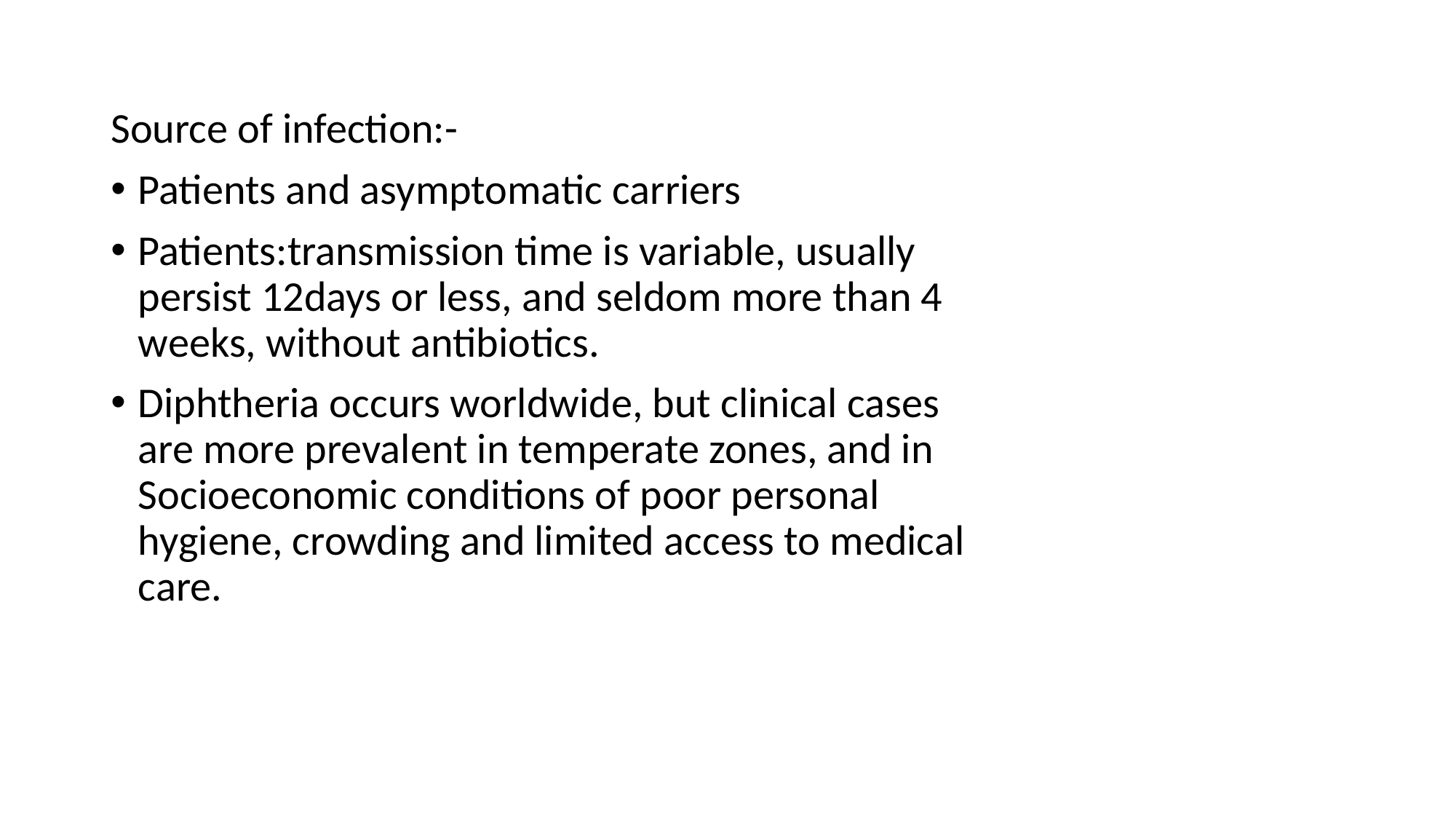

Source of infection:-
Patients and asymptomatic carriers
Patients:transmission time is variable, usually persist 12days or less, and seldom more than 4 weeks, without antibiotics.
Diphtheria occurs worldwide, but clinical cases are more prevalent in temperate zones, and in Socioeconomic conditions of poor personal hygiene, crowding and limited access to medical care.